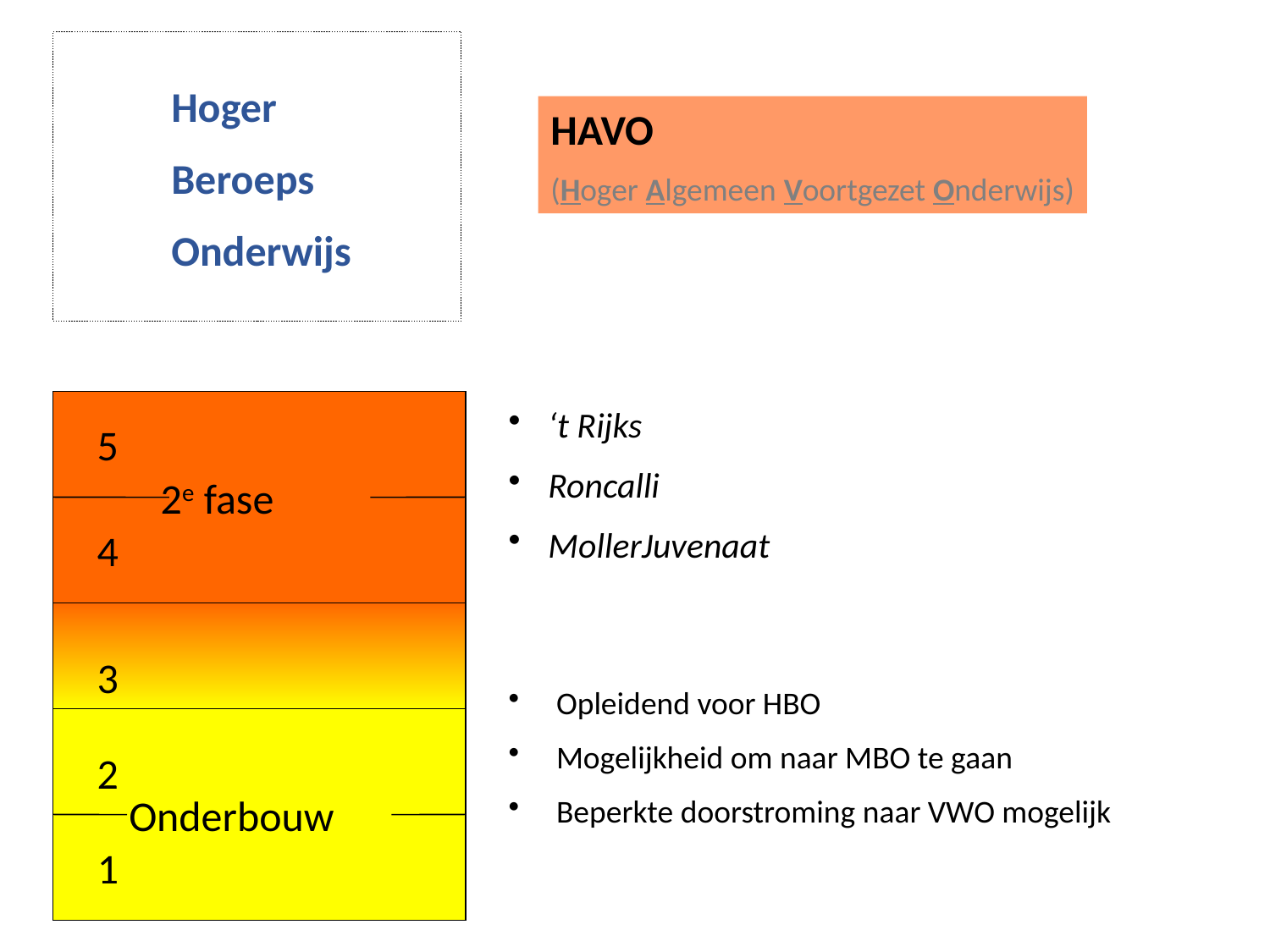

Hoger
Beroeps
Onderwijs
HAVO
(Hoger Algemeen Voortgezet Onderwijs)

5
2e fase

4

3

2
Onderbouw

1

‘t Rijks
Roncalli
MollerJuvenaat

Opleidend voor HBO
Mogelijkheid om naar MBO te gaan
Beperkte doorstroming naar VWO mogelijk